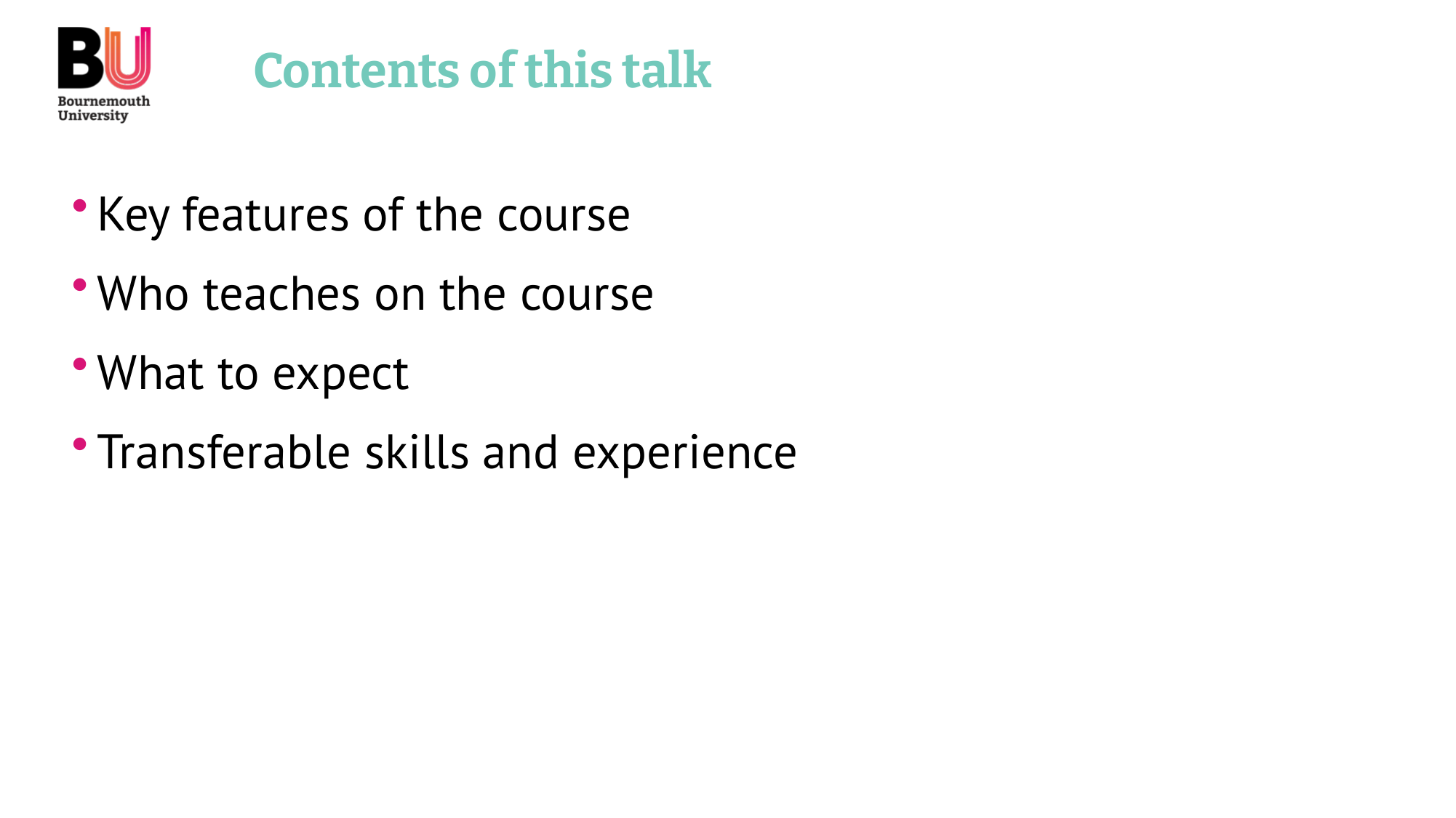

# Contents of this talk
Key features of the course
Who teaches on the course
What to expect
Transferable skills and experience